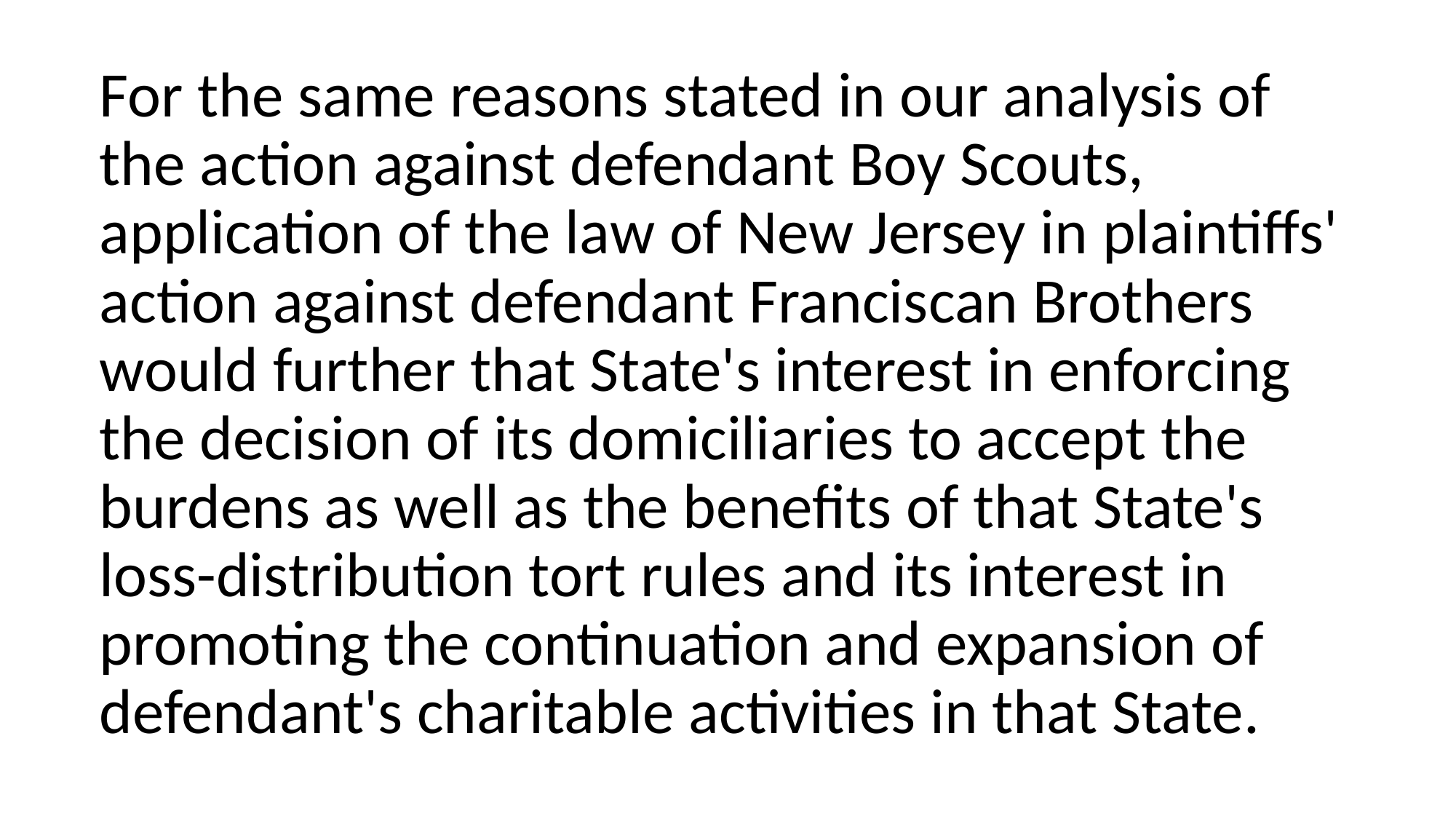

# For the same reasons stated in our analysis of the action against defendant Boy Scouts, application of the law of New Jersey in plaintiffs' action against defendant Franciscan Brothers would further that State's interest in enforcing the decision of its domiciliaries to accept the burdens as well as the benefits of that State's loss-distribution tort rules and its interest in promoting the continuation and expansion of defendant's charitable activities in that State.